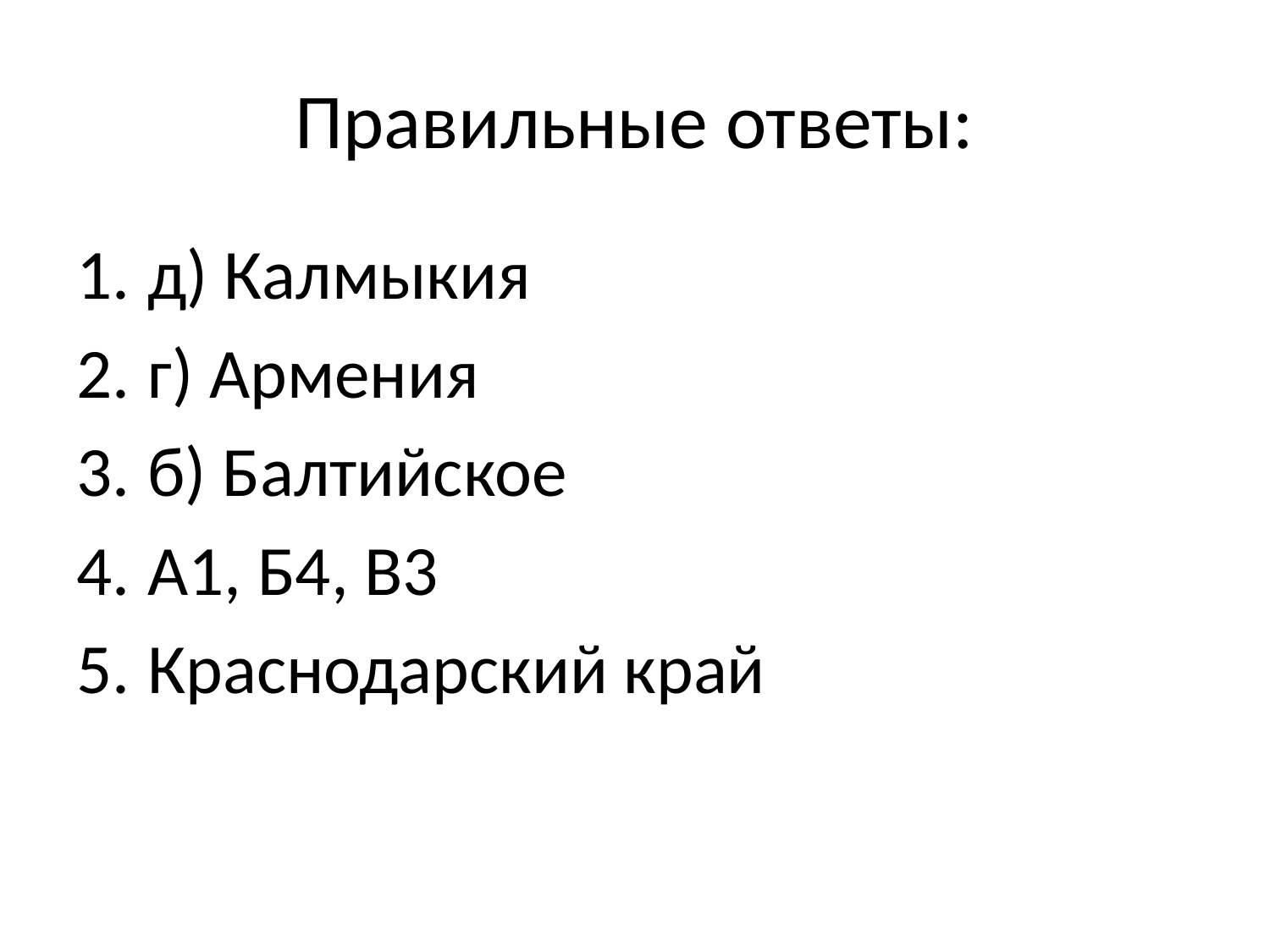

# Правильные ответы:
д) Калмыкия
г) Армения
б) Балтийское
А1, Б4, В3
Краснодарский край